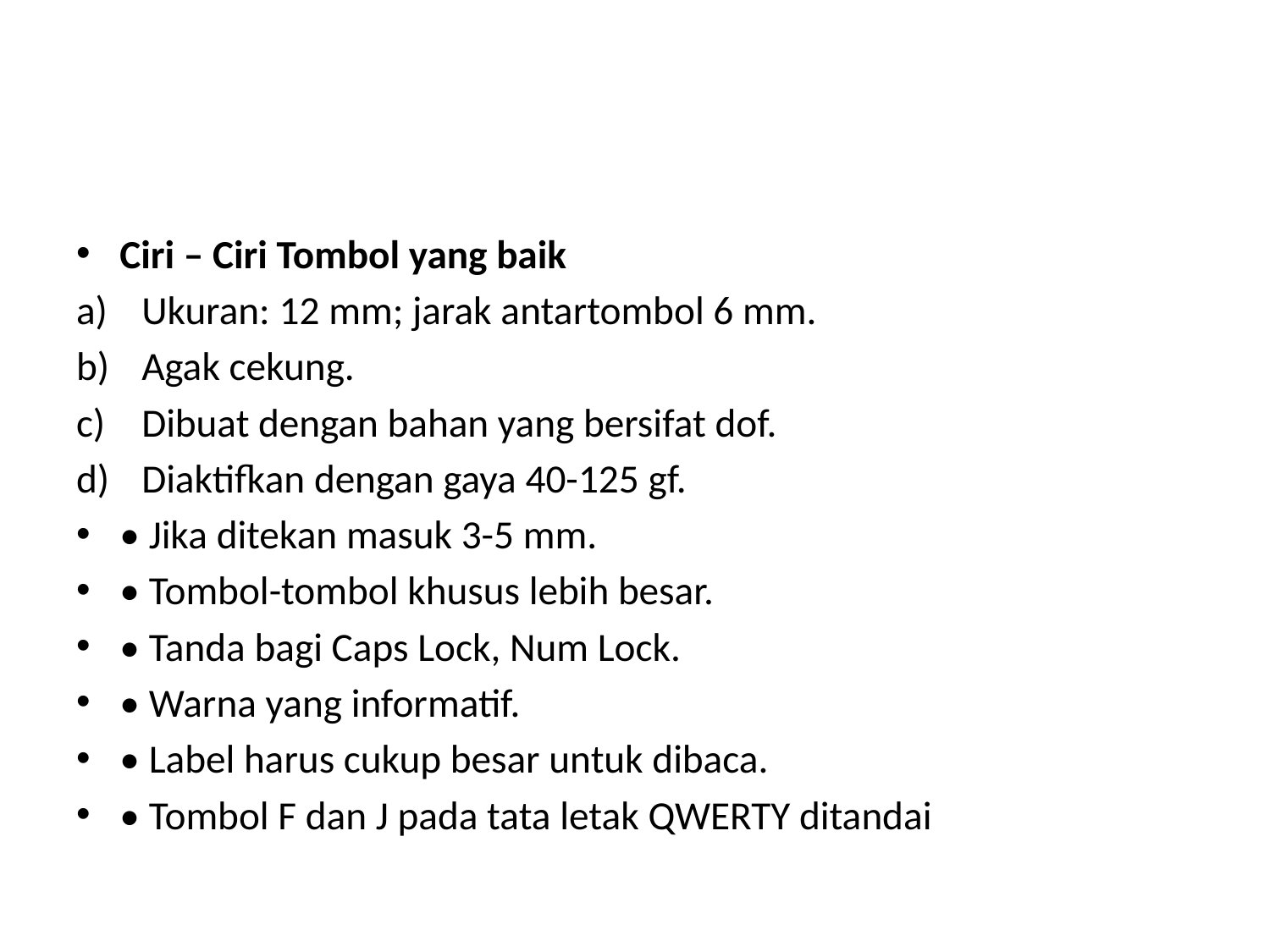

#
Ciri – Ciri Tombol yang baik
Ukuran: 12 mm; jarak antartombol 6 mm.
Agak cekung.
Dibuat dengan bahan yang bersifat dof.
Diaktifkan dengan gaya 40-125 gf.
• Jika ditekan masuk 3-5 mm.
• Tombol-tombol khusus lebih besar.
• Tanda bagi Caps Lock, Num Lock.
• Warna yang informatif.
• Label harus cukup besar untuk dibaca.
• Tombol F dan J pada tata letak QWERTY ditandai